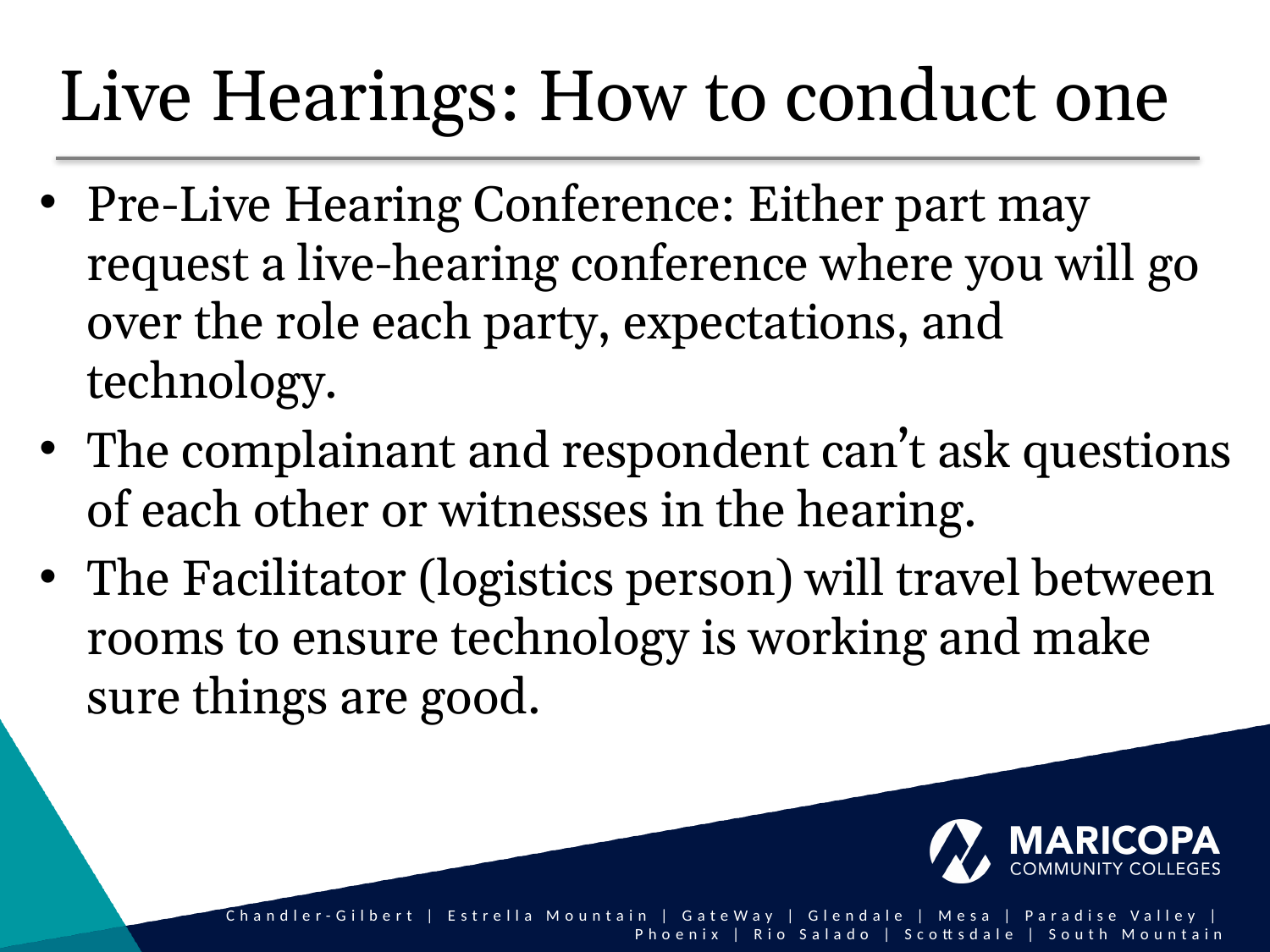

# Live Hearings: How to conduct one
Pre-Live Hearing Conference: Either part may request a live-hearing conference where you will go over the role each party, expectations, and technology.
The complainant and respondent can’t ask questions of each other or witnesses in the hearing.
The Facilitator (logistics person) will travel between rooms to ensure technology is working and make sure things are good.